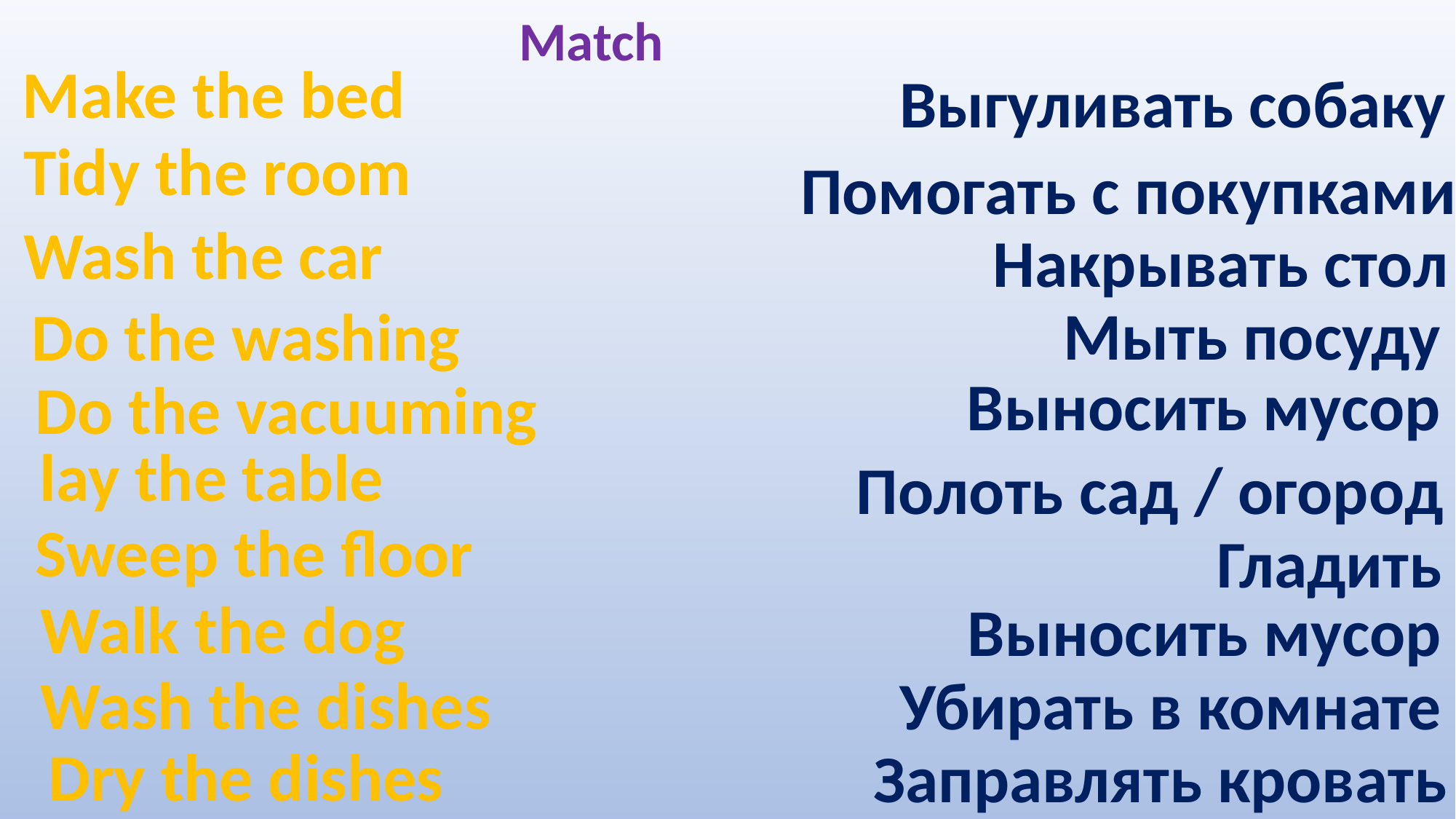

Match
Make the bed
Выгуливать собаку
Tidy the room
Помогать с покупками
Wash the car
Накрывать стол
Мыть посуду
Do the washing
Выносить мусор
Do the vacuuming
lay the table
Полоть сад / огород
Sweep the floor
Гладить
Walk the dog
Выносить мусор
Wash the dishes
Убирать в комнате
Dry the dishes
Заправлять кровать